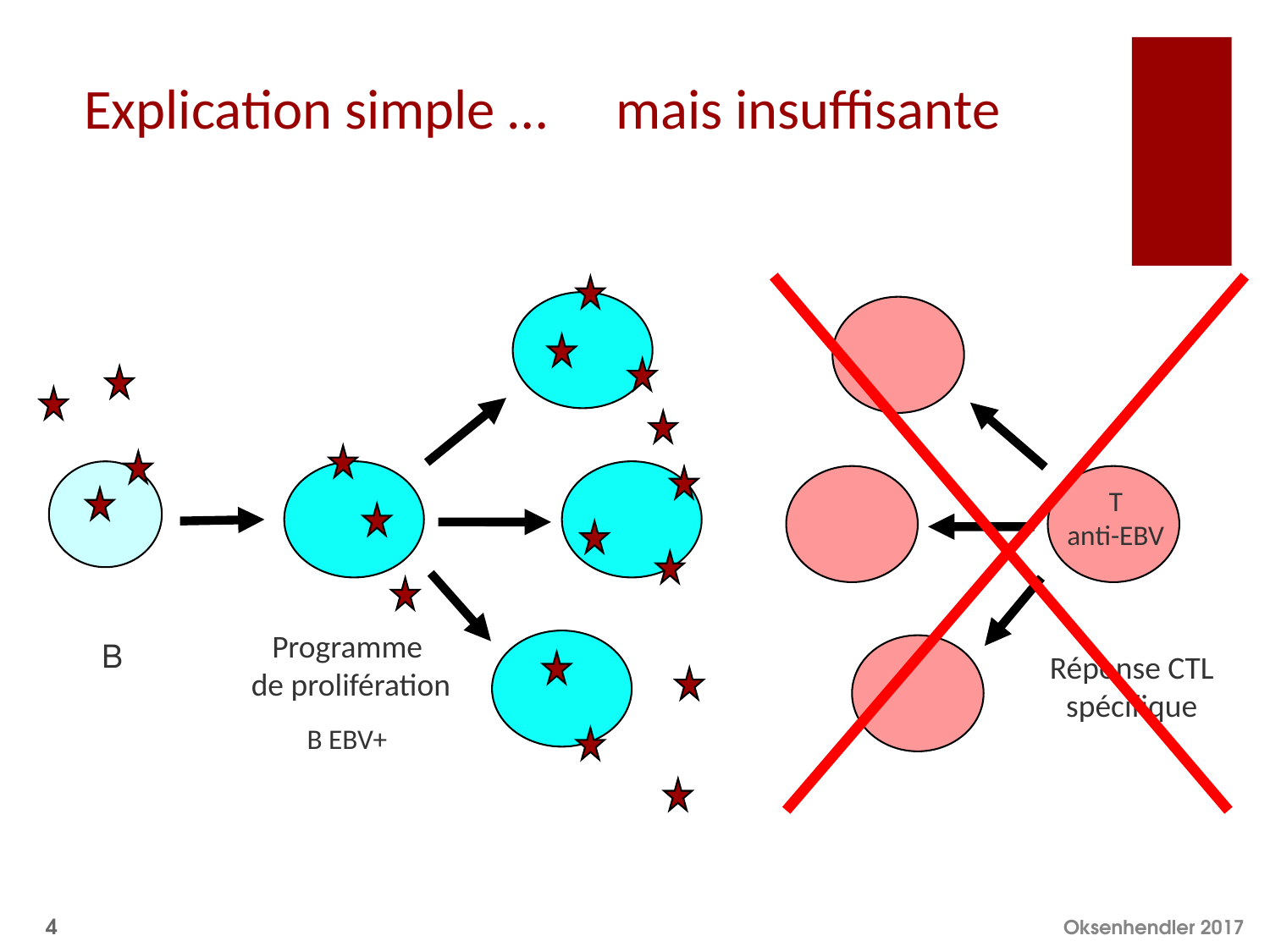

# Explication simple …
mais insuffisante

T
anti-EBV

Programme
de prolifération
B
Réponse CTL
spécifique

B EBV+
4
Oksenhendler 2017